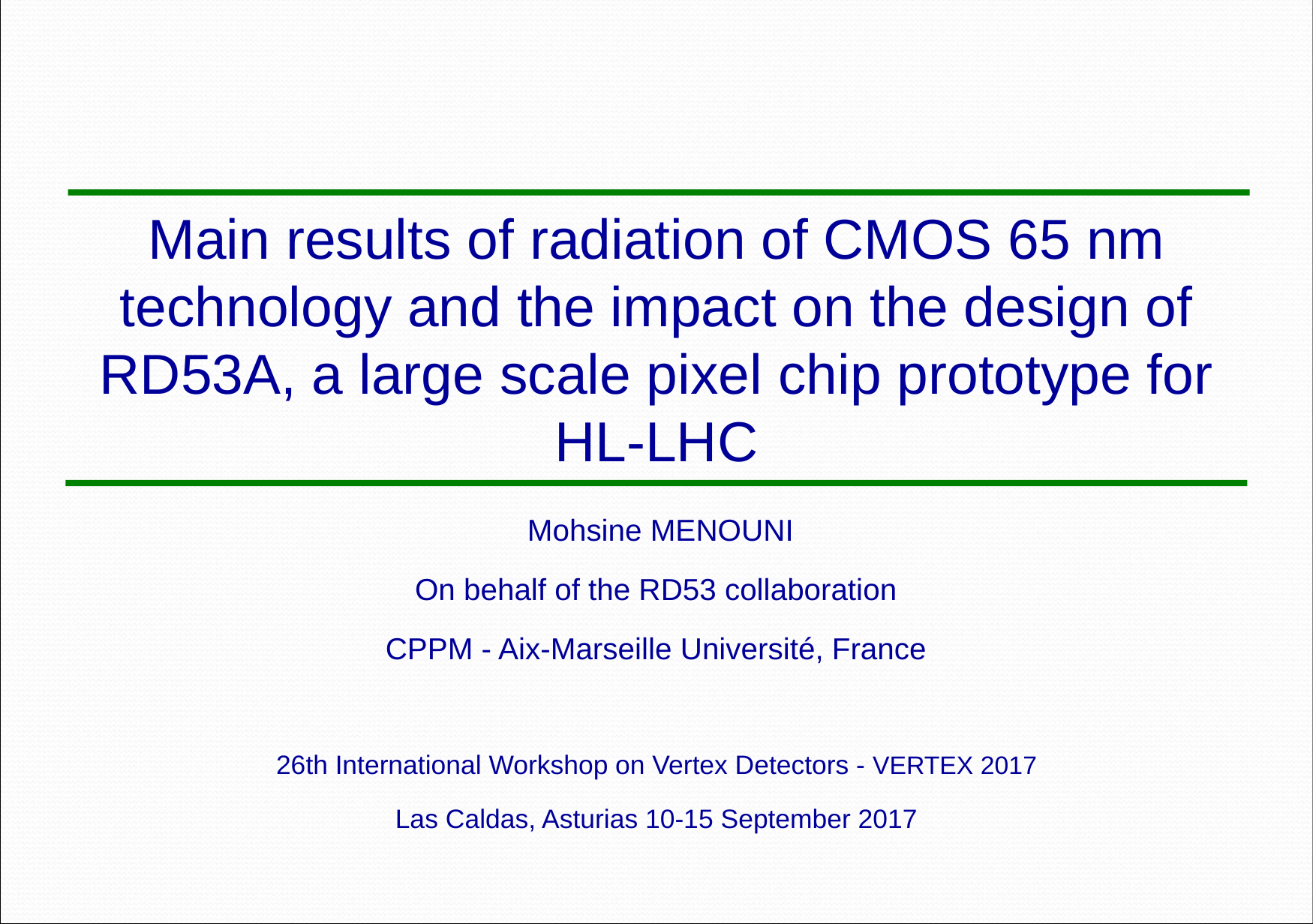

# Main results of radiation of CMOS 65 nm technology and the impact on the design of RD53A, a large scale pixel chip prototype for HL-LHC
 Mohsine MENOUNI
On behalf of the RD53 collaboration
CPPM - Aix-Marseille Université, France

26th International Workshop on Vertex Detectors - VERTEX 2017
Las Caldas, Asturias 10-15 September 2017